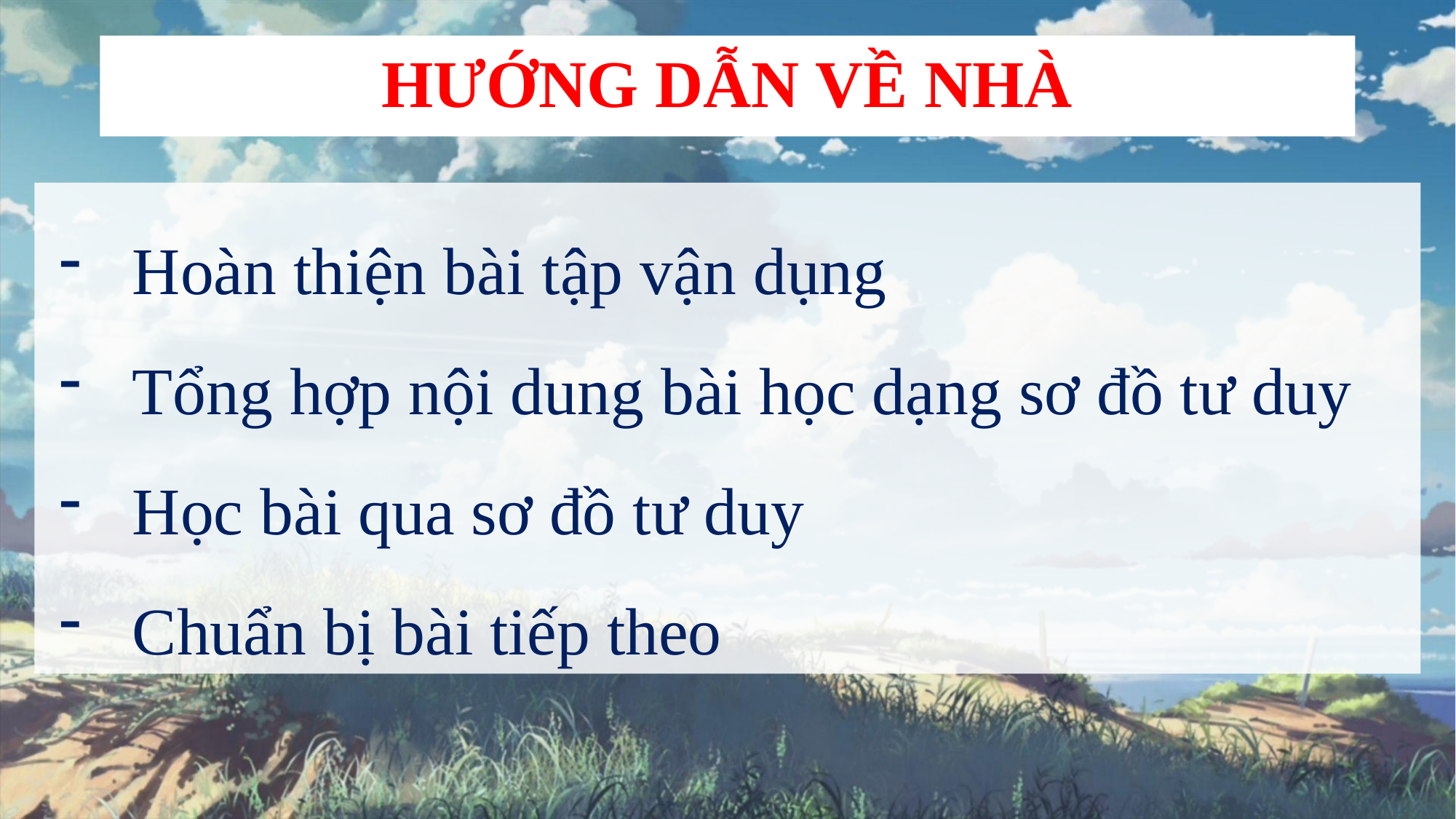

HƯỚNG DẪN VỀ NHÀ
Hoàn thiện bài tập vận dụng
Tổng hợp nội dung bài học dạng sơ đồ tư duy
Học bài qua sơ đồ tư duy
Chuẩn bị bài tiếp theo